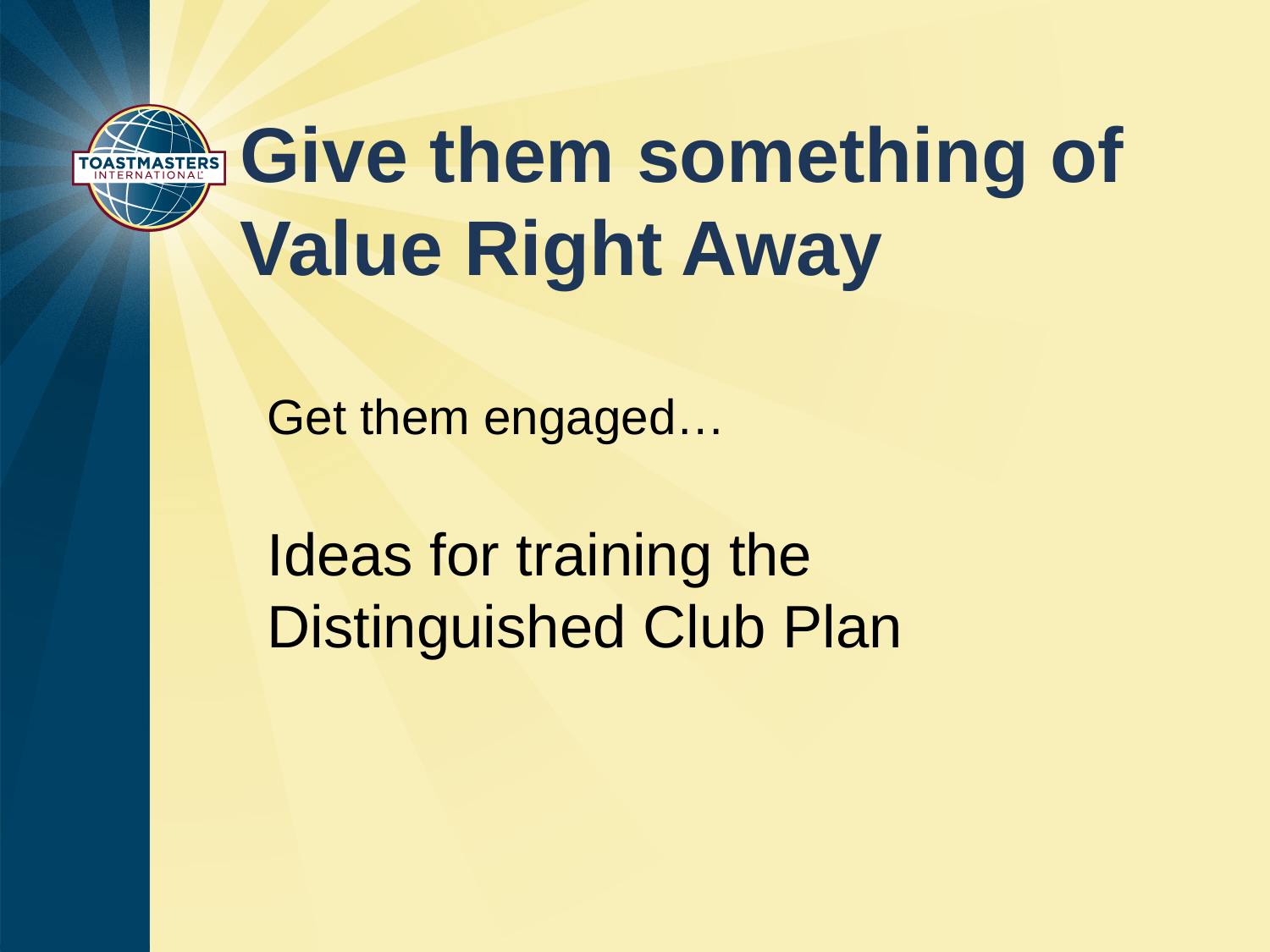

# Give them something of Value Right Away
Get them engaged…

Ideas for training the Distinguished Club Plan